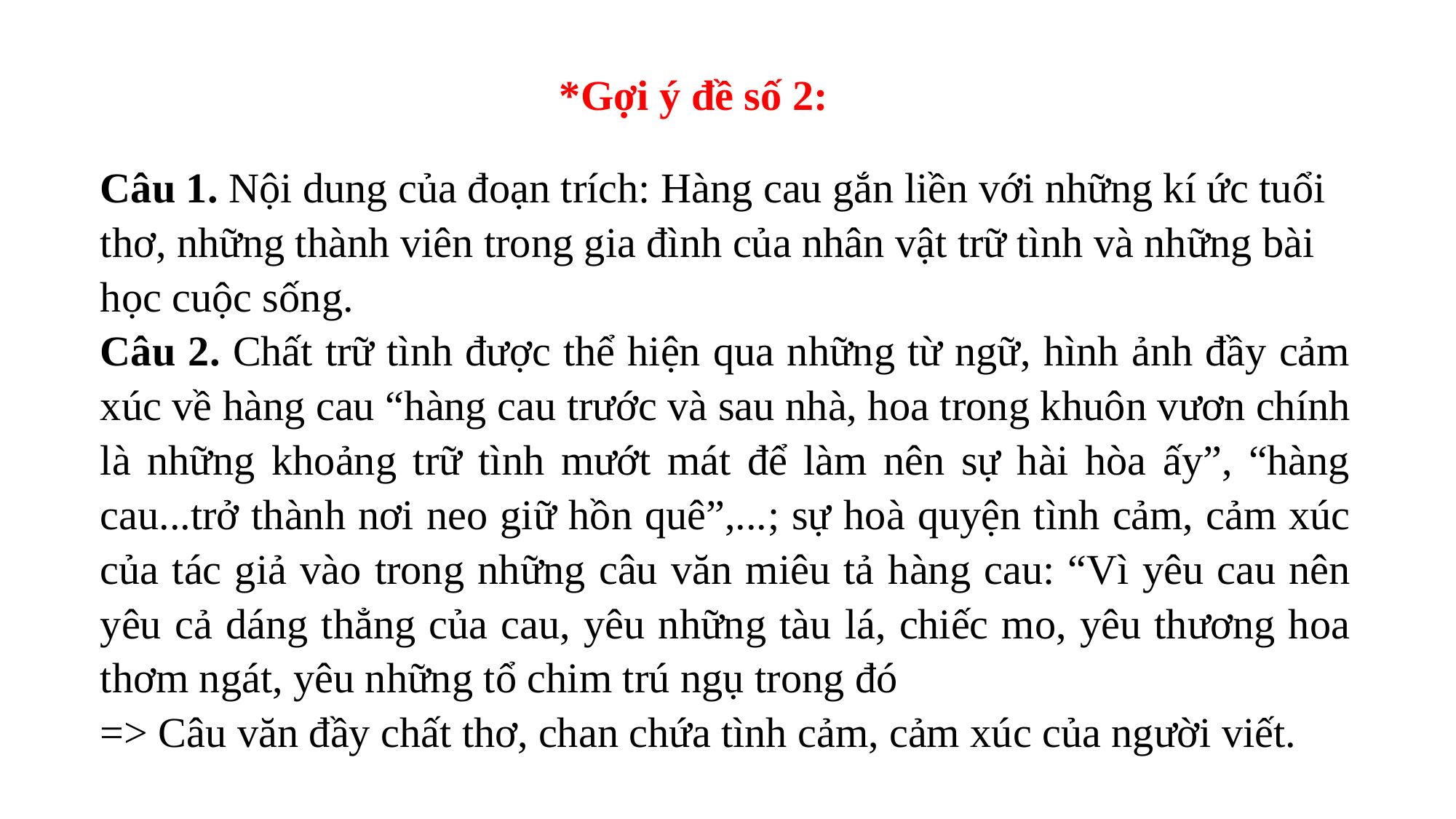

*Gợi ý đề số 2:
Câu 1. Nội dung của đoạn trích: Hàng cau gắn liền với những kí ức tuổi thơ, những thành viên trong gia đình của nhân vật trữ tình và những bài học cuộc sống.
Câu 2. Chất trữ tình được thể hiện qua những từ ngữ, hình ảnh đầy cảm xúc về hàng cau “hàng cau trước và sau nhà, hoa trong khuôn vươn chính là những khoảng trữ tình mướt mát để làm nên sự hài hòa ấy”, “hàng cau...trở thành nơi neo giữ hồn quê”,...; sự hoà quyện tình cảm, cảm xúc của tác giả vào trong những câu văn miêu tả hàng cau: “Vì yêu cau nên yêu cả dáng thẳng của cau, yêu những tàu lá, chiếc mo, yêu thương hoa thơm ngát, yêu những tổ chim trú ngụ trong đó
=> Câu văn đầy chất thơ, chan chứa tình cảm, cảm xúc của người viết.